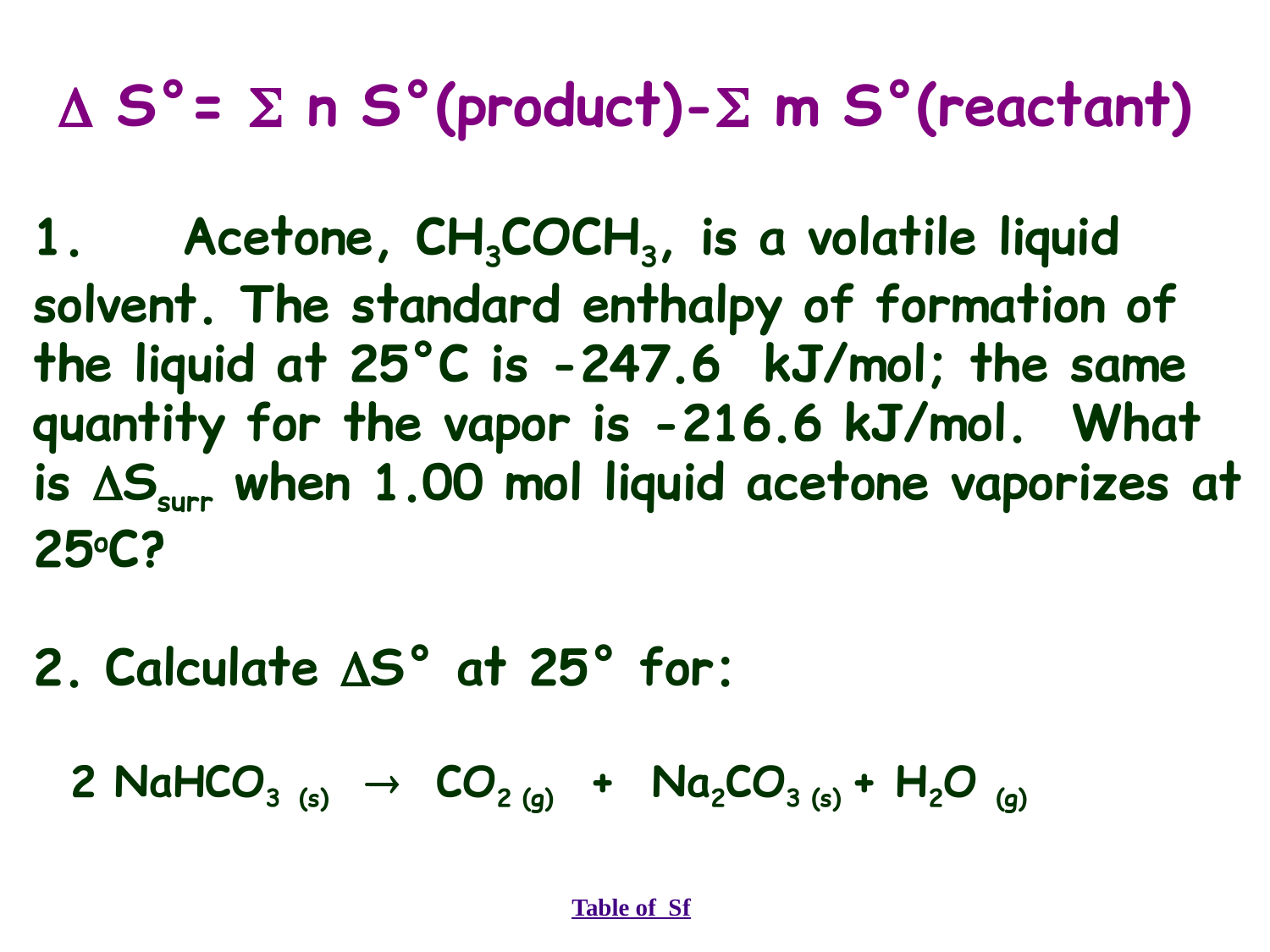

Δ S°= Σ n S°(product)-Σ m S°(reactant)

1. 	 Acetone, CH3COCH3, is a volatile liquid solvent. The standard enthalpy of formation of the liquid at 25°C is -247.6  kJ/mol; the same quantity for the vapor is -216.6 kJ/mol.  What is ΔSsurr when 1.00 mol liquid acetone vaporizes at 25oC?

Calculate ΔS° at 25° for:

  2 NaHCO3 (s)  →  CO2 (g)  +  Na2CO3 (s) + H2O (g)

Table of  Sf